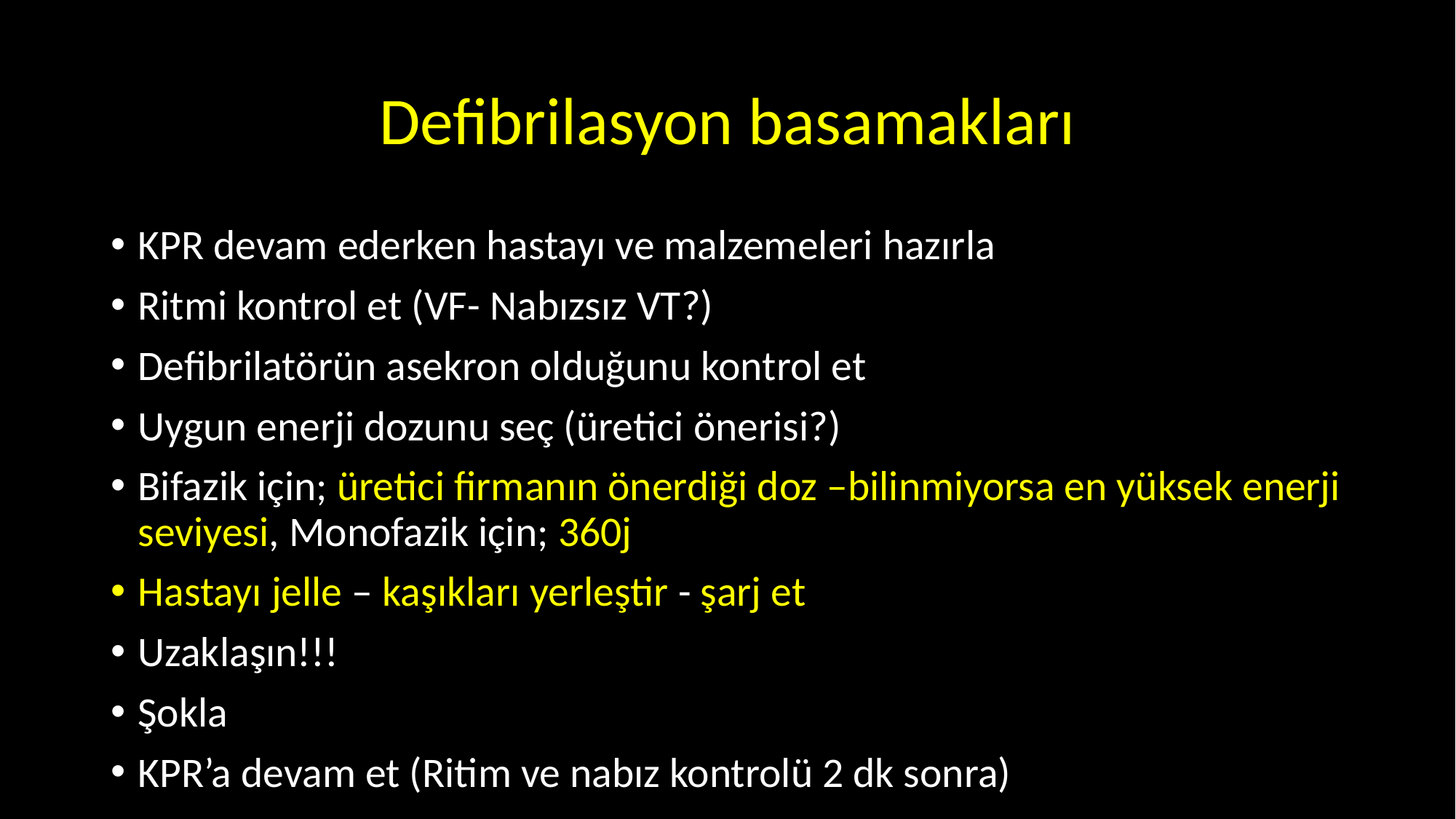

# Defibrilasyon basamakları
KPR devam ederken hastayı ve malzemeleri hazırla
Ritmi kontrol et (VF- Nabızsız VT?)
Defibrilatörün asekron olduğunu kontrol et
Uygun enerji dozunu seç (üretici önerisi?)
Bifazik için; üretici firmanın önerdiği doz –bilinmiyorsa en yüksek enerji seviyesi, Monofazik için; 360j
Hastayı jelle – kaşıkları yerleştir - şarj et
Uzaklaşın!!!
Şokla
KPR’a devam et (Ritim ve nabız kontrolü 2 dk sonra)